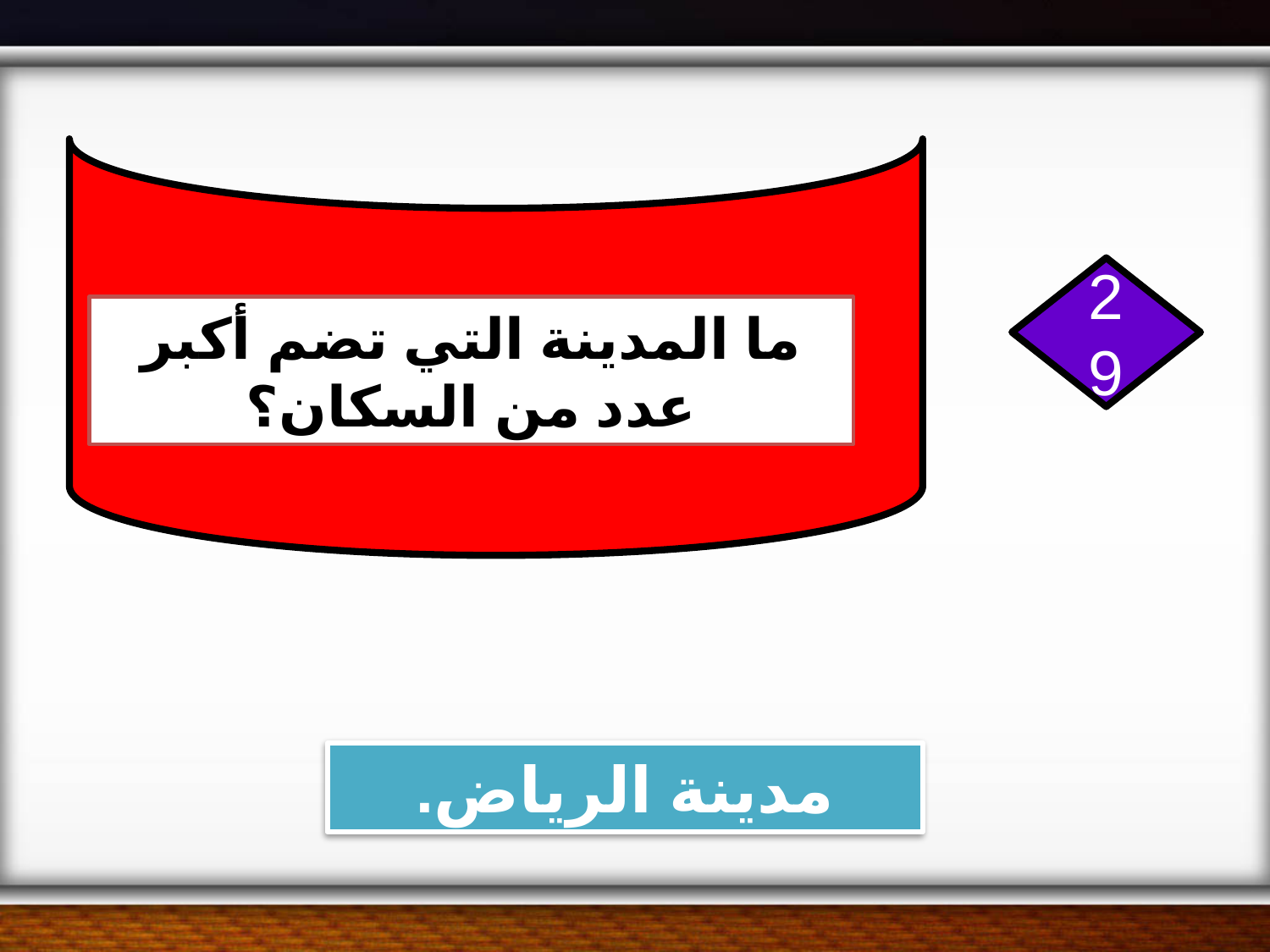

ما المدينة التي تضم أكبر عدد من السكان؟
29
مدينة الرياض.